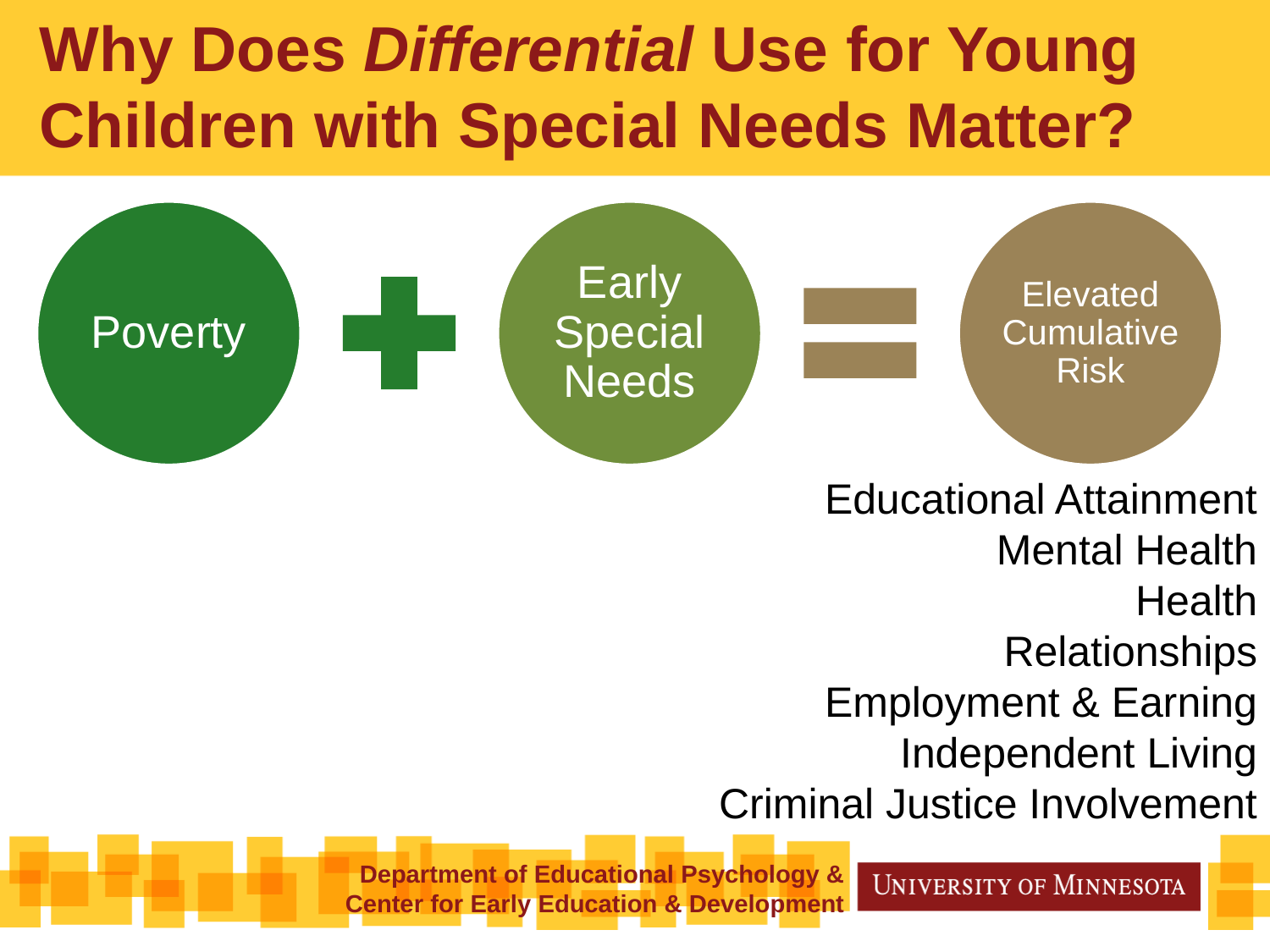

# Why Does Differential Use for Young Children with Special Needs Matter?
Poverty

Early Special Needs

Elevated Cumulative Risk
Educational Attainment
Mental Health
Health
Relationships
Employment & Earning
Independent Living
Criminal Justice Involvement